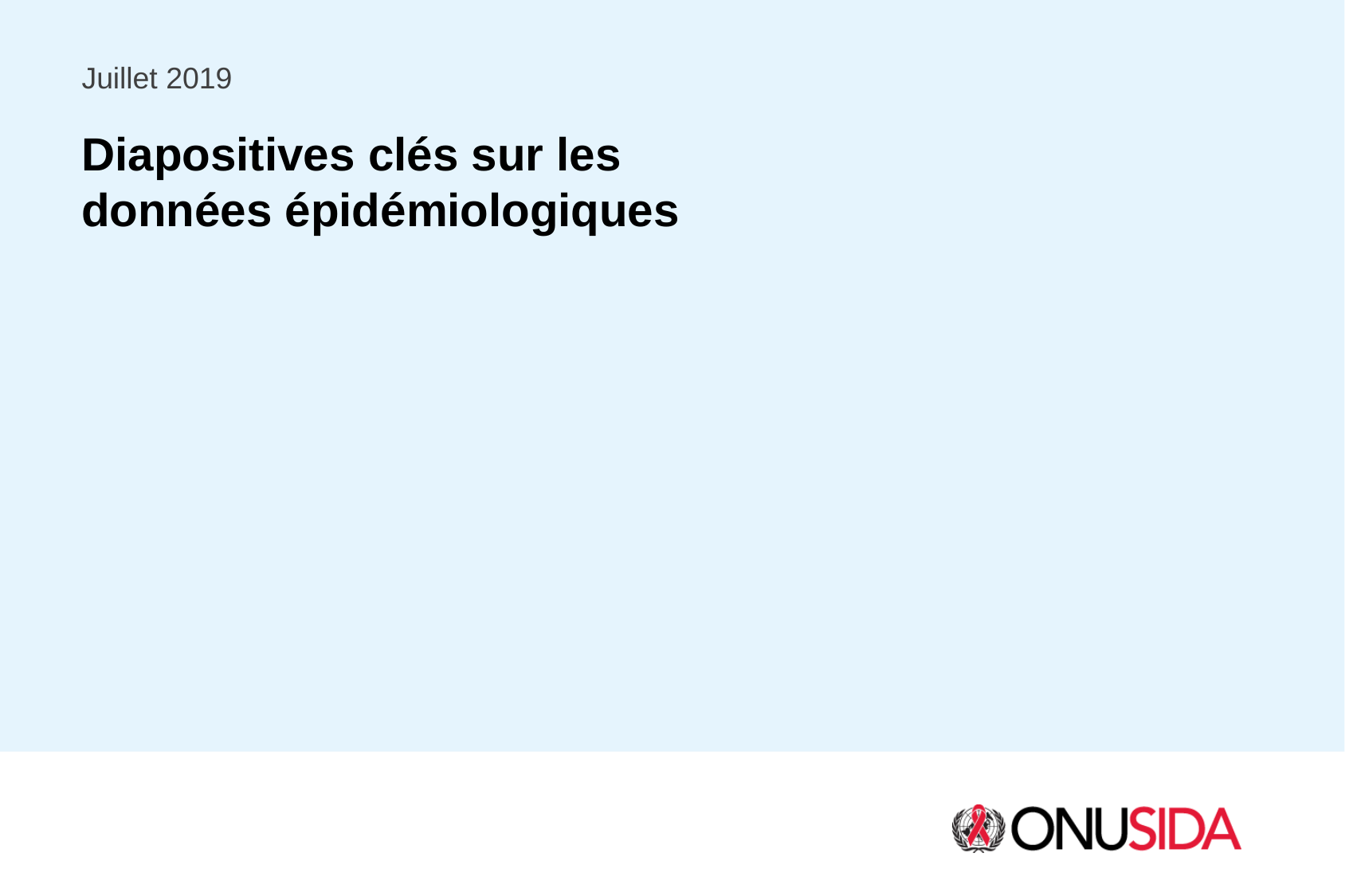

Juillet 2019
Diapositives clés sur les données épidémiologiques